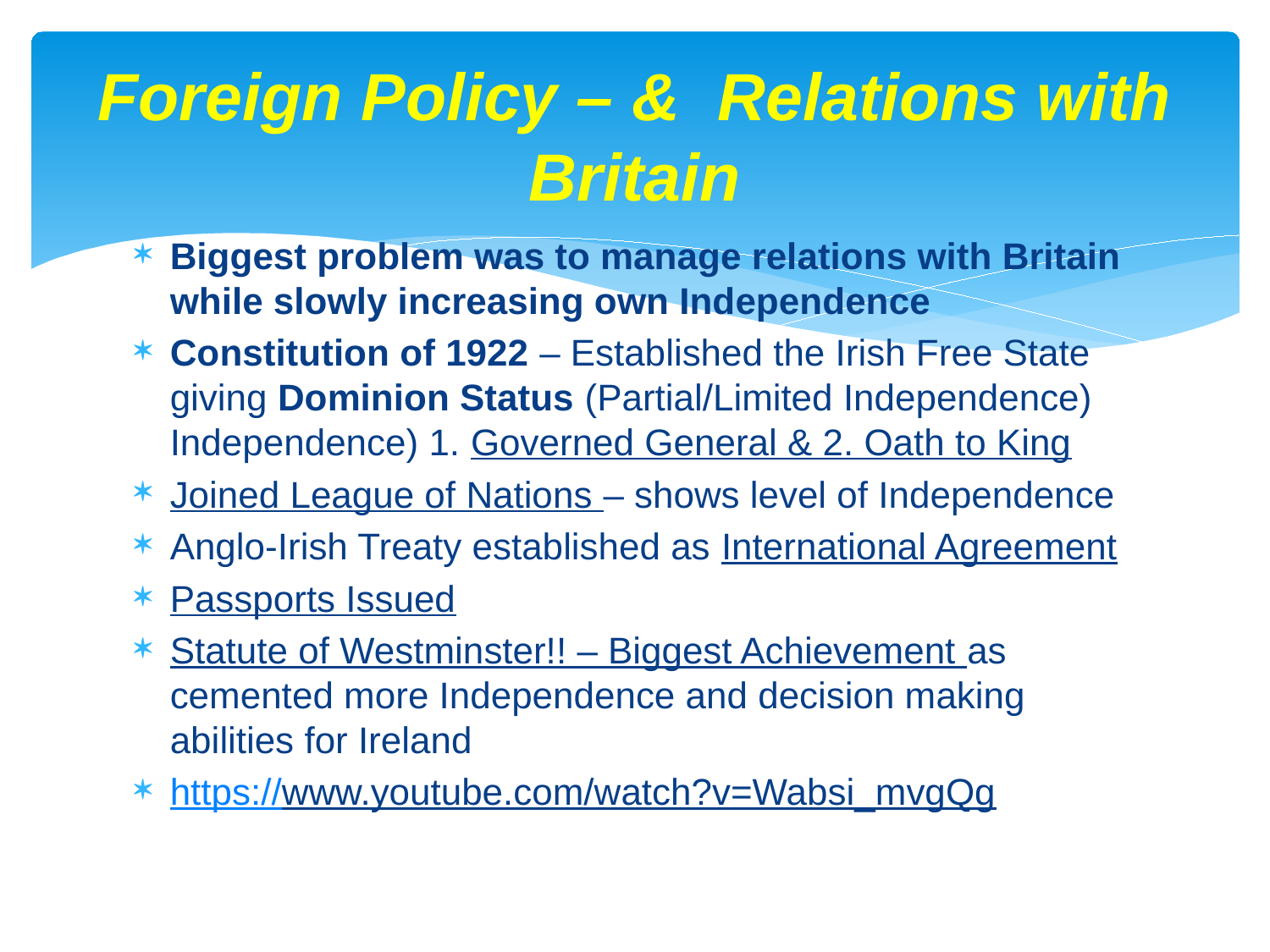

# Foreign Policy – &  Relations with Britain
Biggest problem was to manage relations with Britain while slowly increasing own Independence
Constitution of 1922 – Established the Irish Free State giving Dominion Status (Partial/Limited Independence) Independence) 1. Governed General & 2. Oath to King
Joined League of Nations – shows level of Independence
Anglo-Irish Treaty established as International Agreement
Passports Issued
Statute of Westminster!! – Biggest Achievement as cemented more Independence and decision making abilities for Ireland
https://www.youtube.com/watch?v=Wabsi_mvgQg